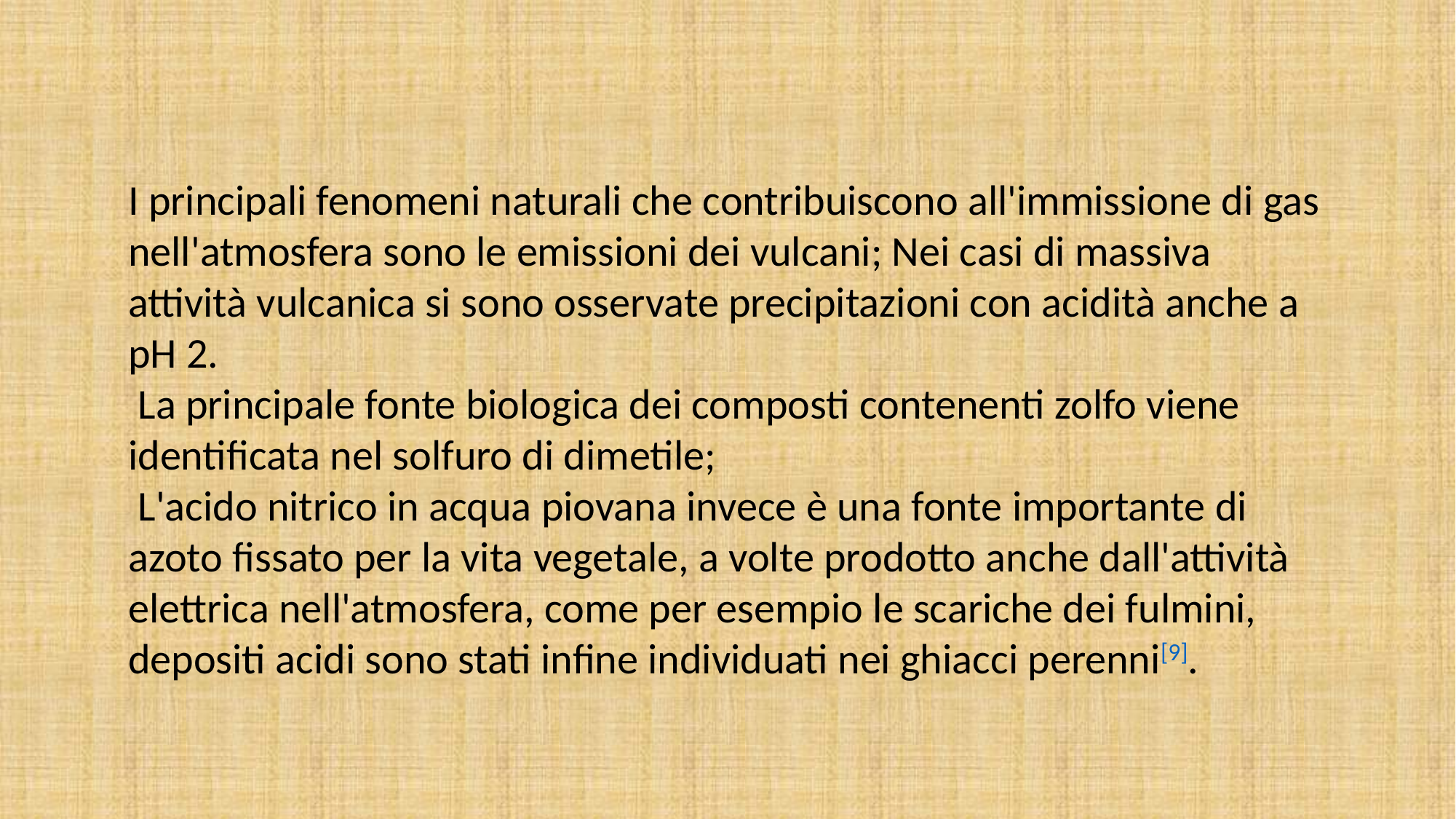

I principali fenomeni naturali che contribuiscono all'immissione di gas nell'atmosfera sono le emissioni dei vulcani; Nei casi di massiva attività vulcanica si sono osservate precipitazioni con acidità anche a pH 2.
 La principale fonte biologica dei composti contenenti zolfo viene identificata nel solfuro di dimetile;
 L'acido nitrico in acqua piovana invece è una fonte importante di azoto fissato per la vita vegetale, a volte prodotto anche dall'attività elettrica nell'atmosfera, come per esempio le scariche dei fulmini, depositi acidi sono stati infine individuati nei ghiacci perenni[9].